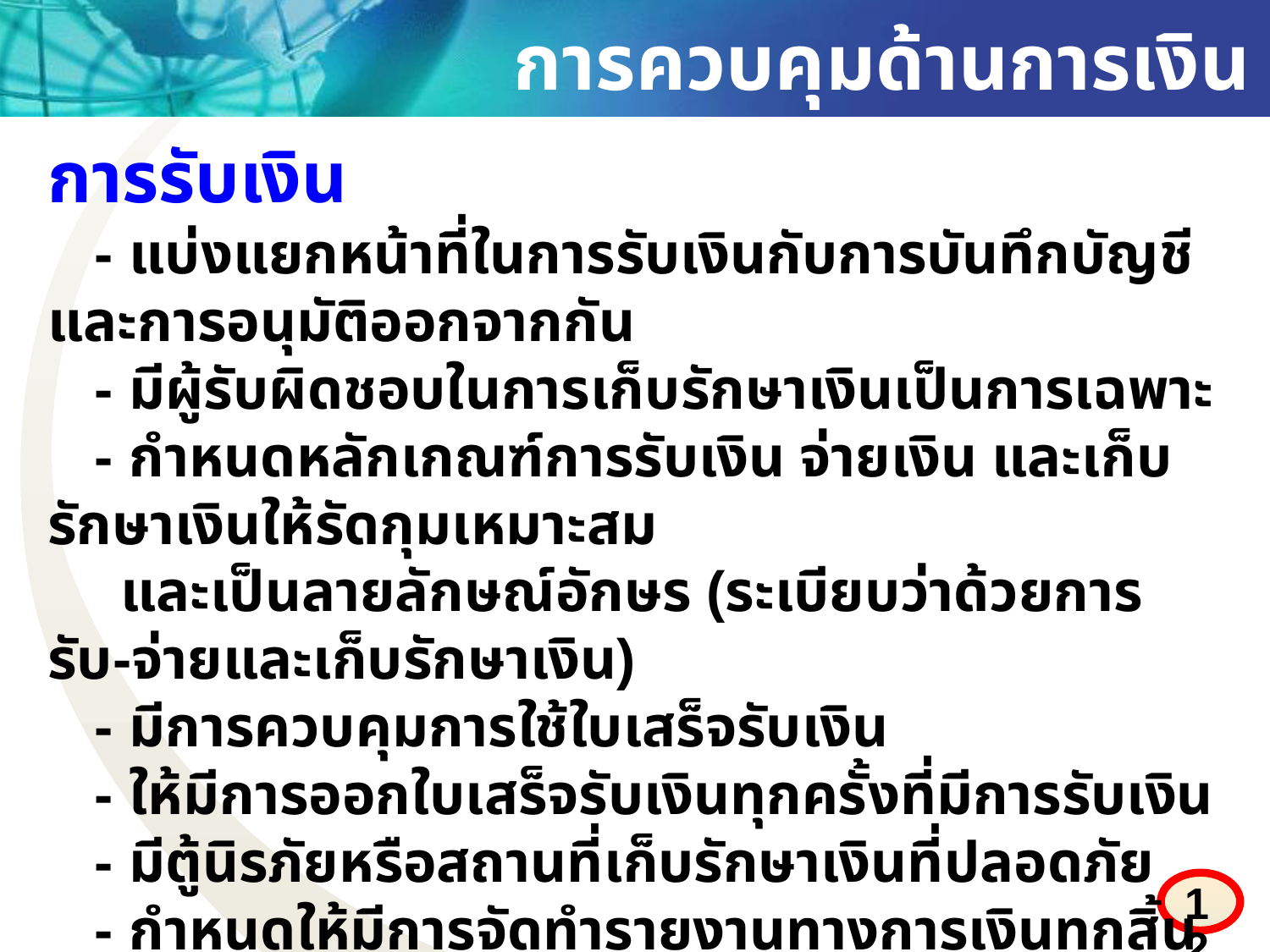

การควบคุมด้านการเงิน
การรับเงิน
   - แบ่งแยกหน้าที่ในการรับเงินกับการบันทึกบัญชีและการอนุมัติออกจากกัน
   - มีผู้รับผิดชอบในการเก็บรักษาเงินเป็นการเฉพาะ
   - กำหนดหลักเกณฑ์การรับเงิน จ่ายเงิน และเก็บรักษาเงินให้รัดกุมเหมาะสม
     และเป็นลายลักษณ์อักษร (ระเบียบว่าด้วยการรับ-จ่ายและเก็บรักษาเงิน)
   - มีการควบคุมการใช้ใบเสร็จรับเงิน
   - ให้มีการออกใบเสร็จรับเงินทุกครั้งที่มีการรับเงิน
   - มีตู้นิรภัยหรือสถานที่เก็บรักษาเงินที่ปลอดภัย
   - กำหนดให้มีการจัดทำรายงานทางการเงินทุกสิ้นวัน
     และสอบทานโดยผู้มีอำนาจ
   - ให้มีการกระทบยอดเงินฝากธนาคารทุกสิ้นเดือน
12